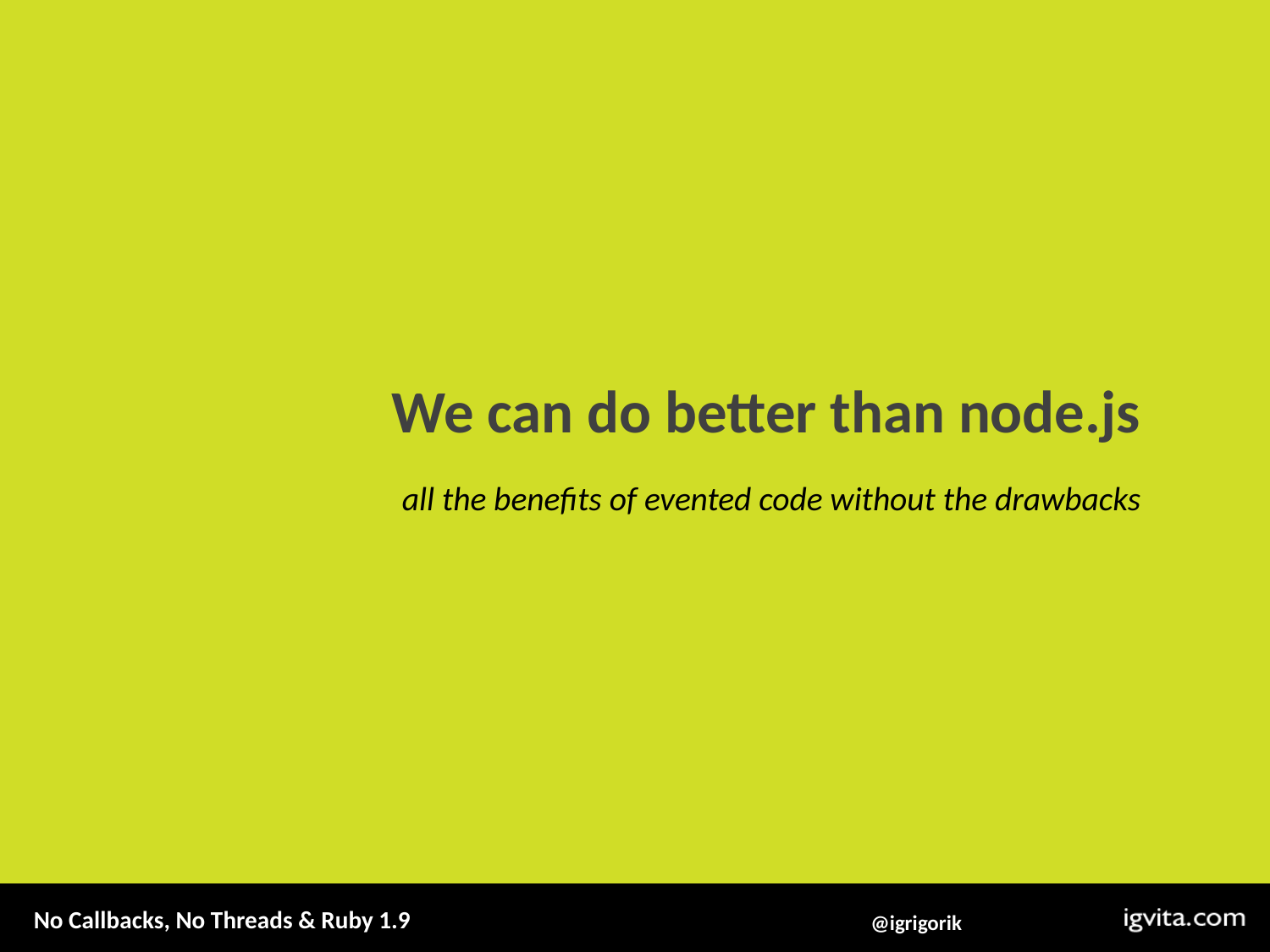

We can do better than node.js

all the benefits of evented code without the drawbacks